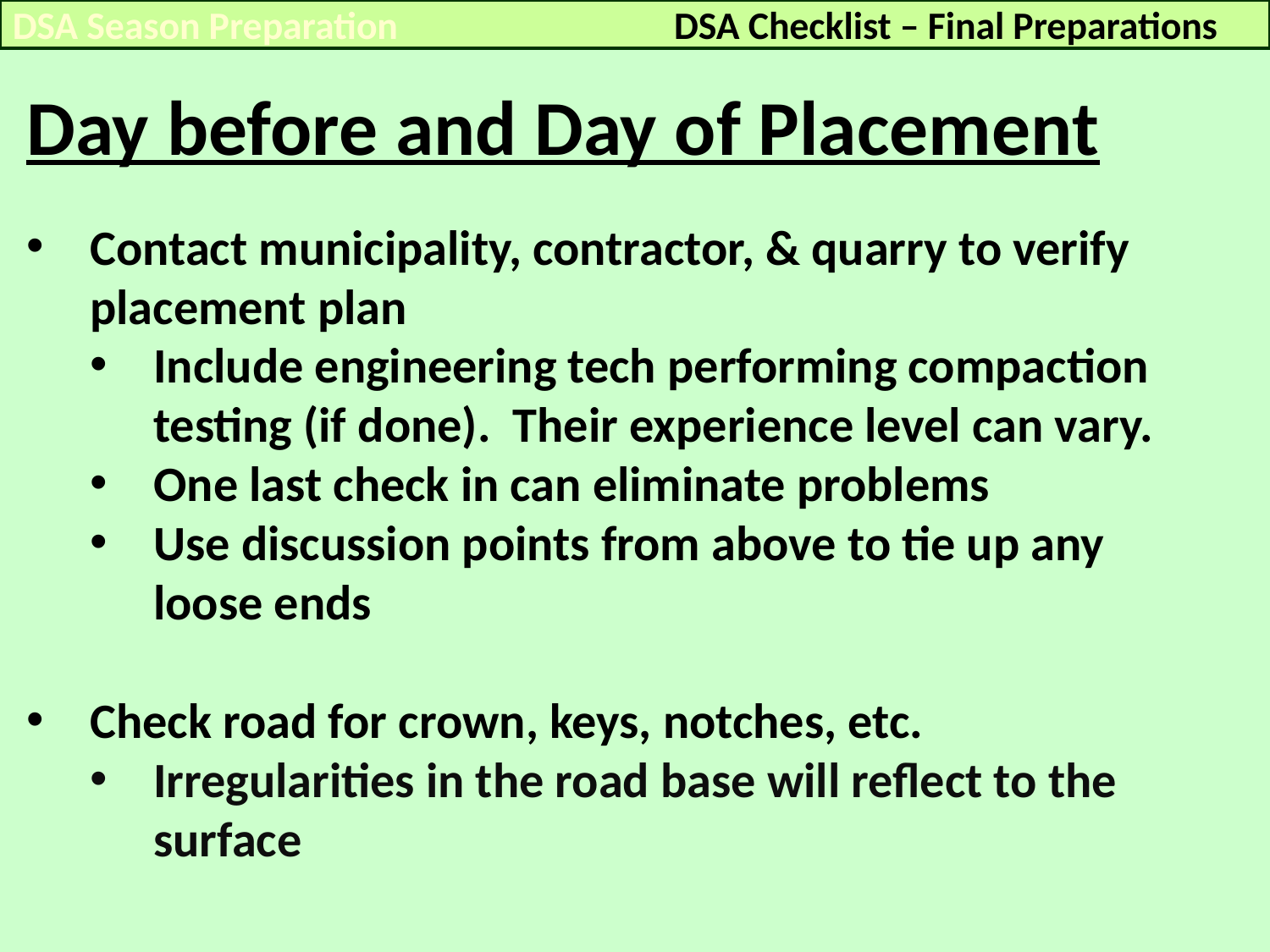

DSA Checklist – Final Preparations
DSA Season Preparation
Day before and Day of Placement

Contact municipality, contractor, & quarry to verify placement plan
Include engineering tech performing compaction testing (if done).  Their experience level can vary.
One last check in can eliminate problems
Use discussion points from above to tie up any loose ends

Check road for crown, keys, notches, etc.
Irregularities in the road base will reflect to the surface